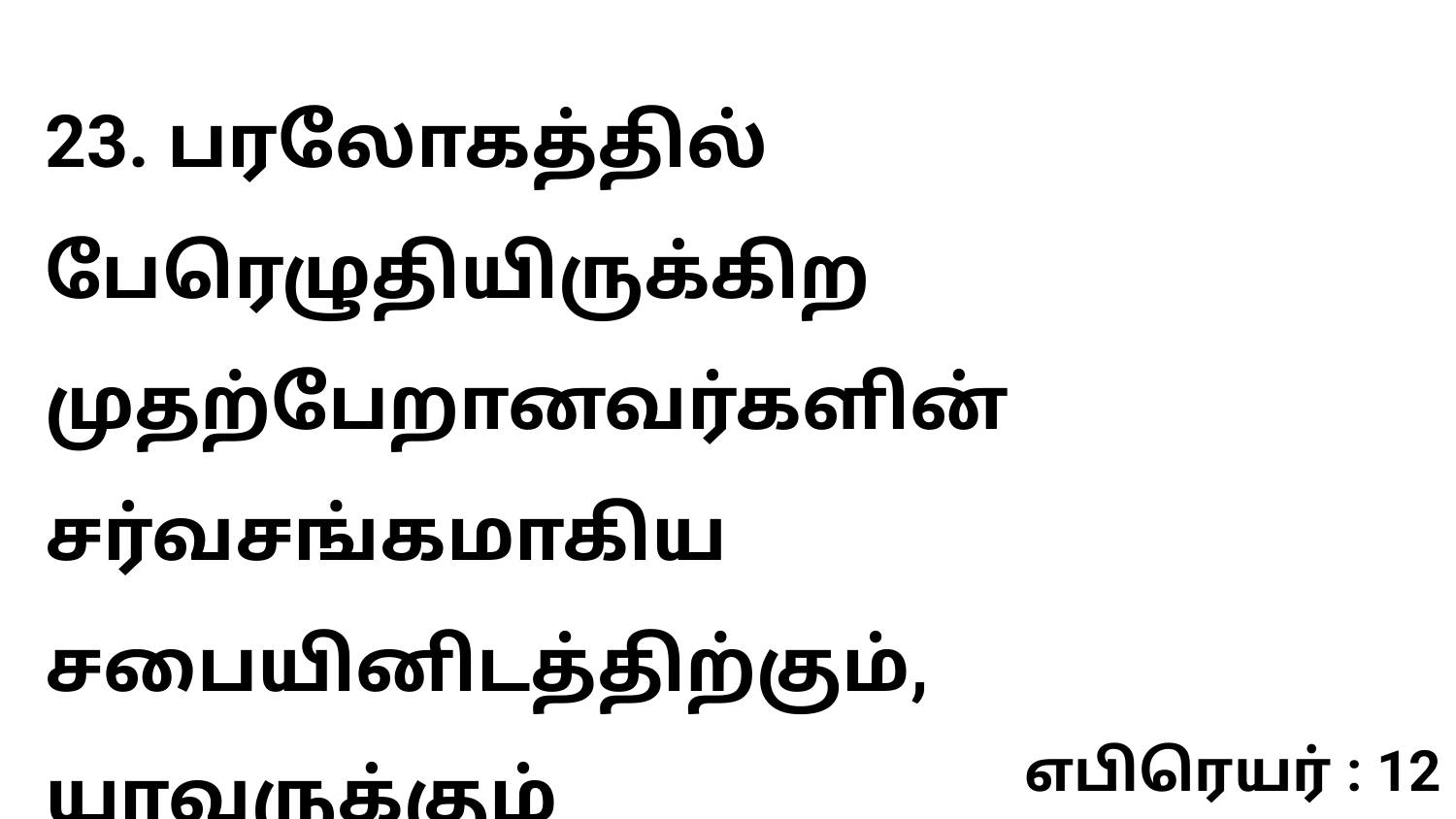

23. பரலோகத்தில் பேரெழுதியிருக்கிற முதற்பேறானவர்களின் சர்வசங்கமாகிய சபையினிடத்திற்கும், யாவருக்கும்
எபிரெயர் : 12